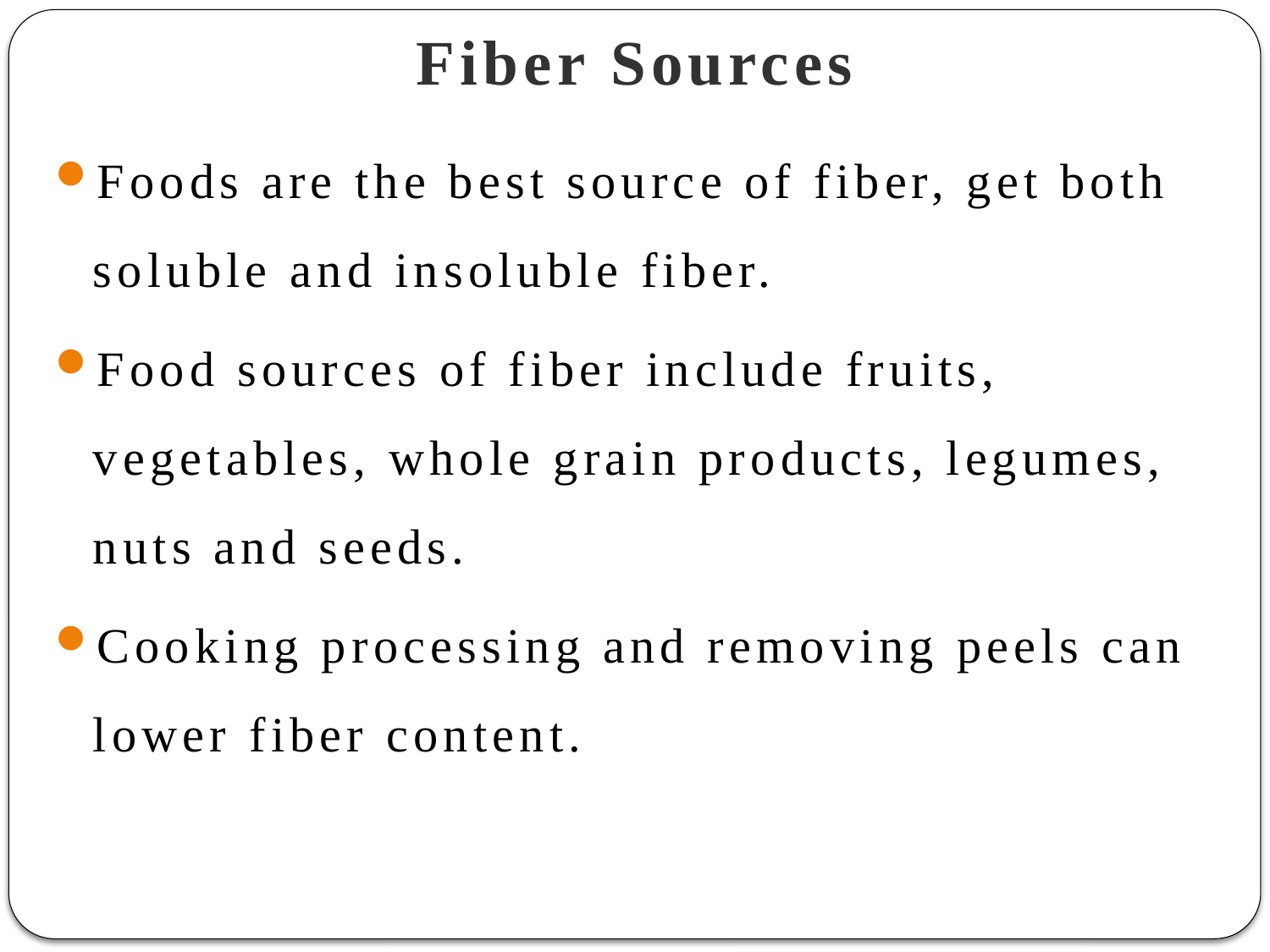

# Fiber Sources
Foods are the best source of fiber, get both soluble and insoluble fiber.
Food sources of fiber include fruits, vegetables, whole grain products, legumes, nuts and seeds.
Cooking processing and removing peels can lower fiber content.